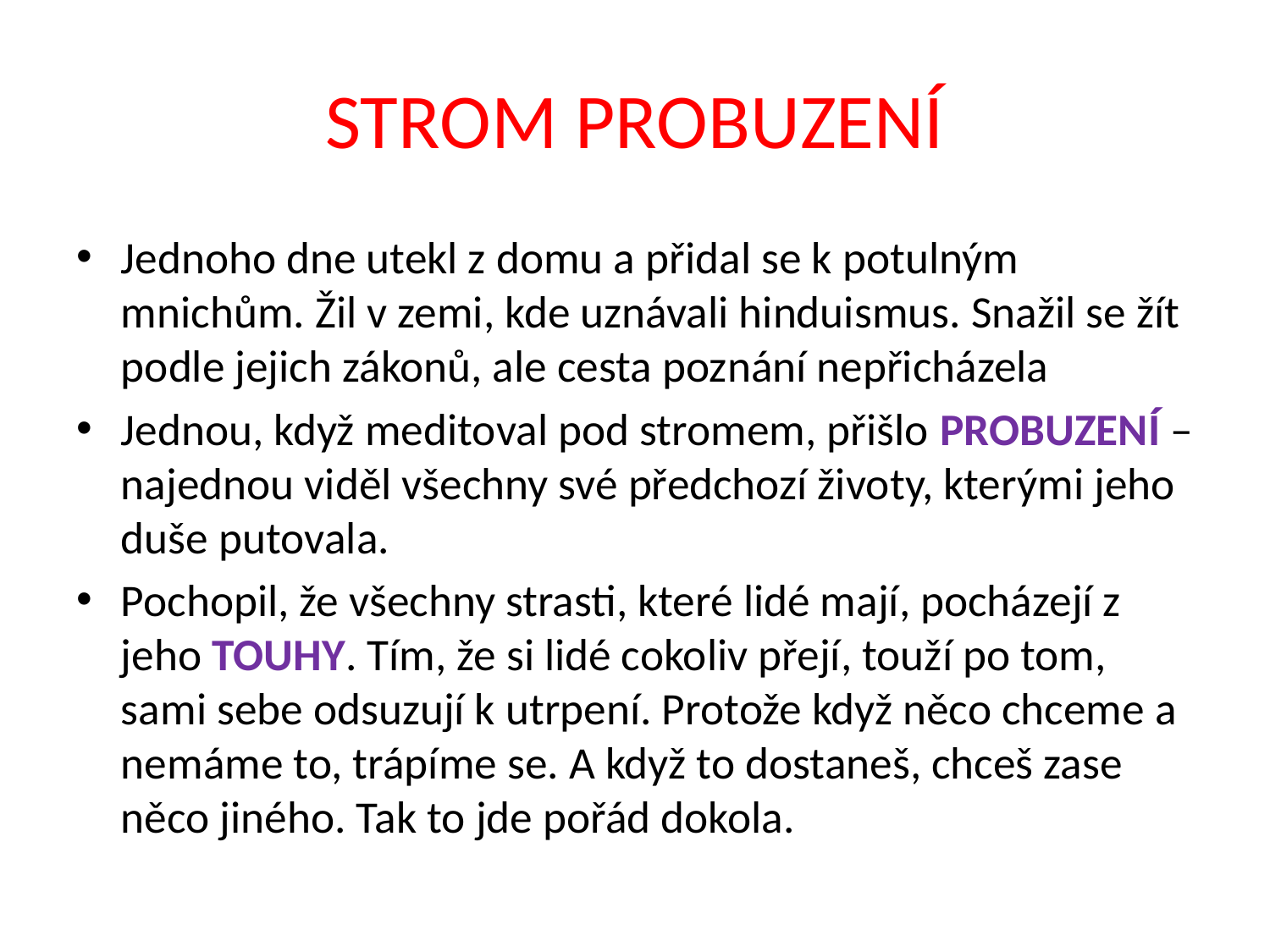

# STROM PROBUZENÍ
Jednoho dne utekl z domu a přidal se k potulným mnichům. Žil v zemi, kde uznávali hinduismus. Snažil se žít podle jejich zákonů, ale cesta poznání nepřicházela
Jednou, když meditoval pod stromem, přišlo PROBUZENÍ – najednou viděl všechny své předchozí životy, kterými jeho duše putovala.
Pochopil, že všechny strasti, které lidé mají, pocházejí z jeho TOUHY. Tím, že si lidé cokoliv přejí, touží po tom, sami sebe odsuzují k utrpení. Protože když něco chceme a nemáme to, trápíme se. A když to dostaneš, chceš zase něco jiného. Tak to jde pořád dokola.